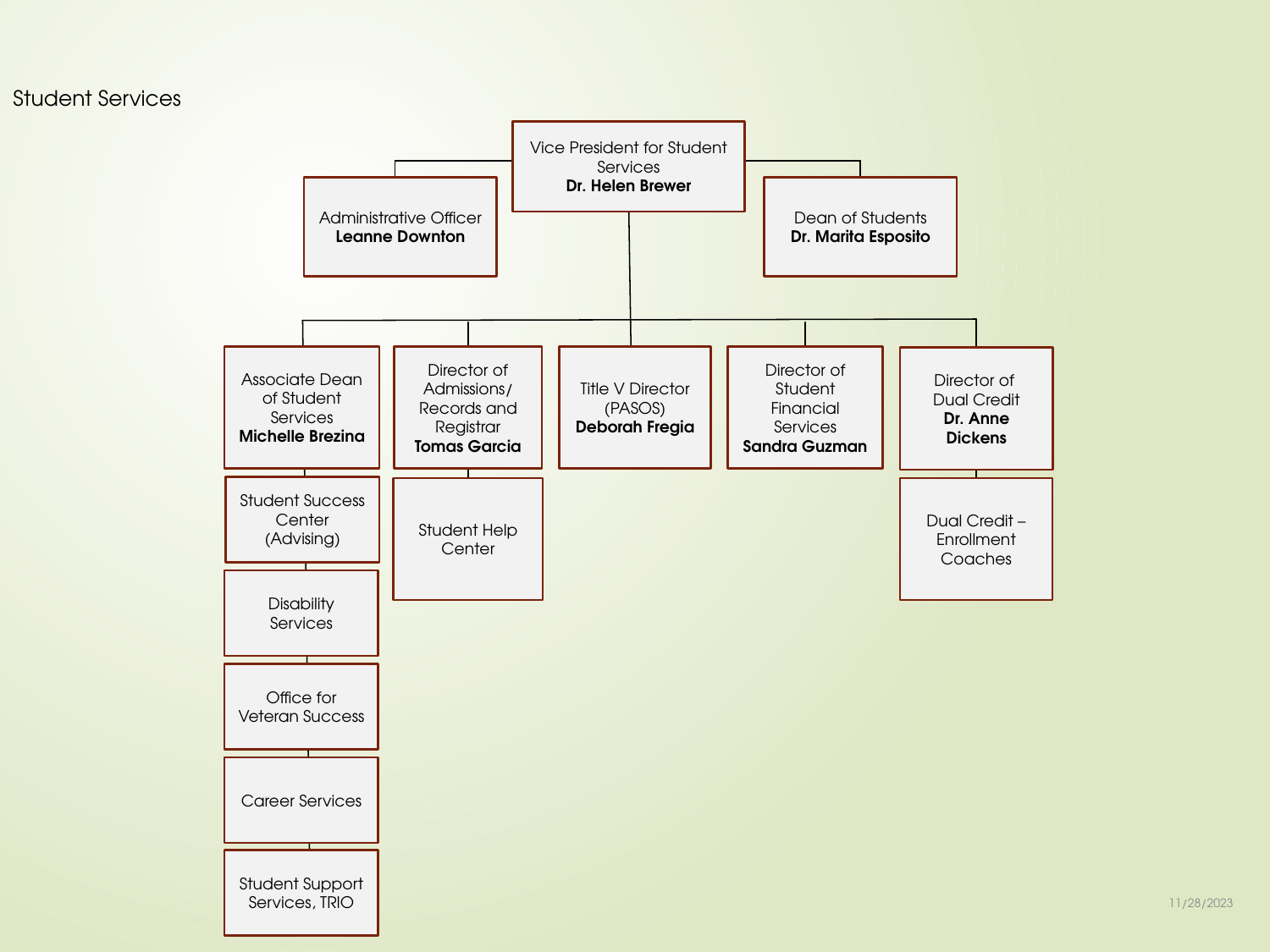

Student Services
Vice President for Student Services
Dr. Helen Brewer
Administrative Officer
Leanne Downton
Dean of Students
Dr. Marita Esposito
Associate Dean of Student Services
Michelle Brezina
Title V Director (PASOS)
Deborah Fregia
Director of Student Financial Services
Sandra Guzman
Director of Admissions/ Records and Registrar
Tomas Garcia
Director of
Dual Credit
Dr. Anne Dickens
Student Success Center (Advising)
Student Help Center
Dual Credit – Enrollment Coaches
Disability Services
Office for Veteran Success
Career Services
Student Support Services, TRIO
11/28/2023